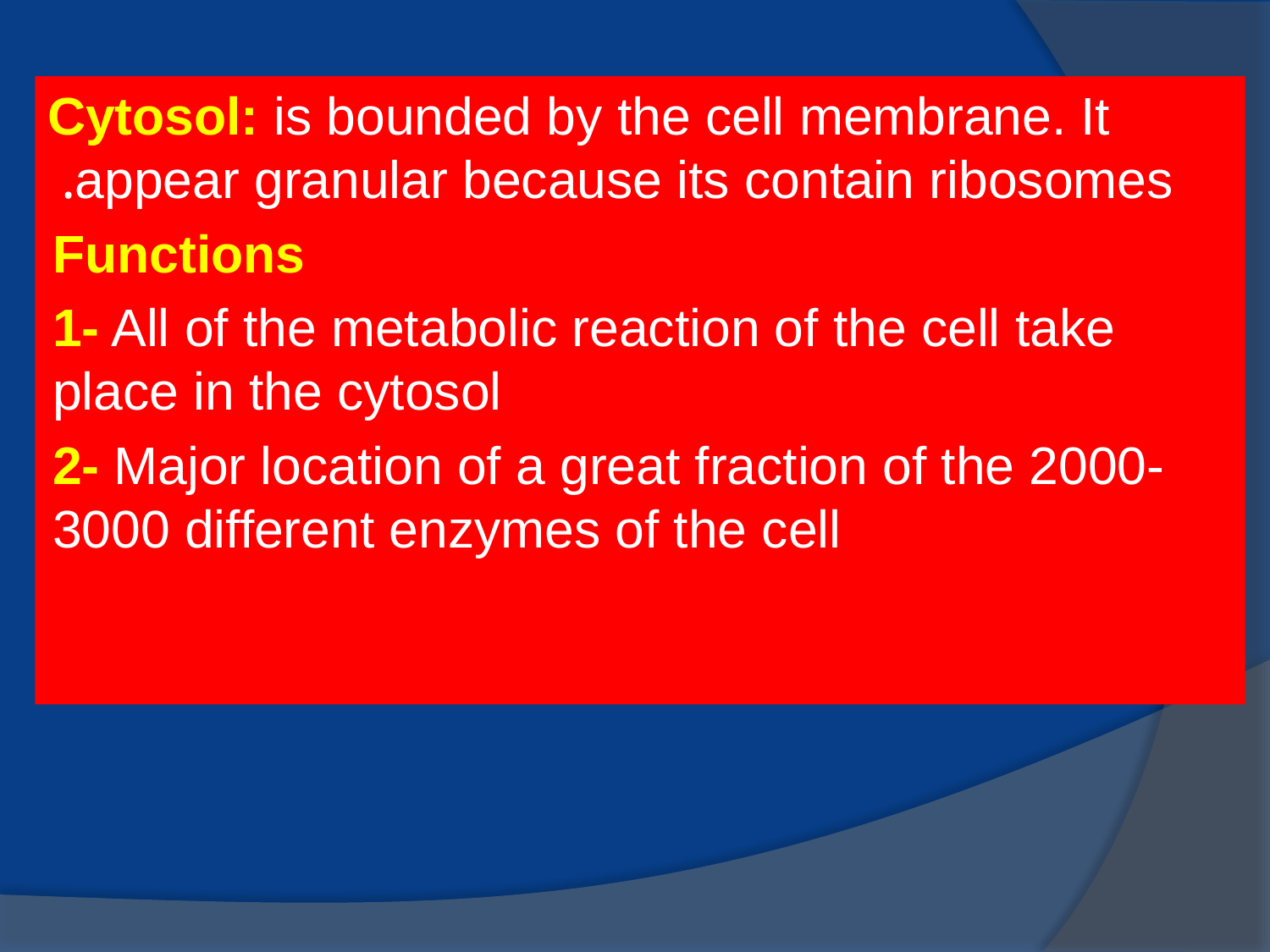

Cytosol: is bounded by the cell membrane. It appear granular because its contain ribosomes.
Functions
1- All of the metabolic reaction of the cell take place in the cytosol
2- Major location of a great fraction of the 2000-3000 different enzymes of the cell